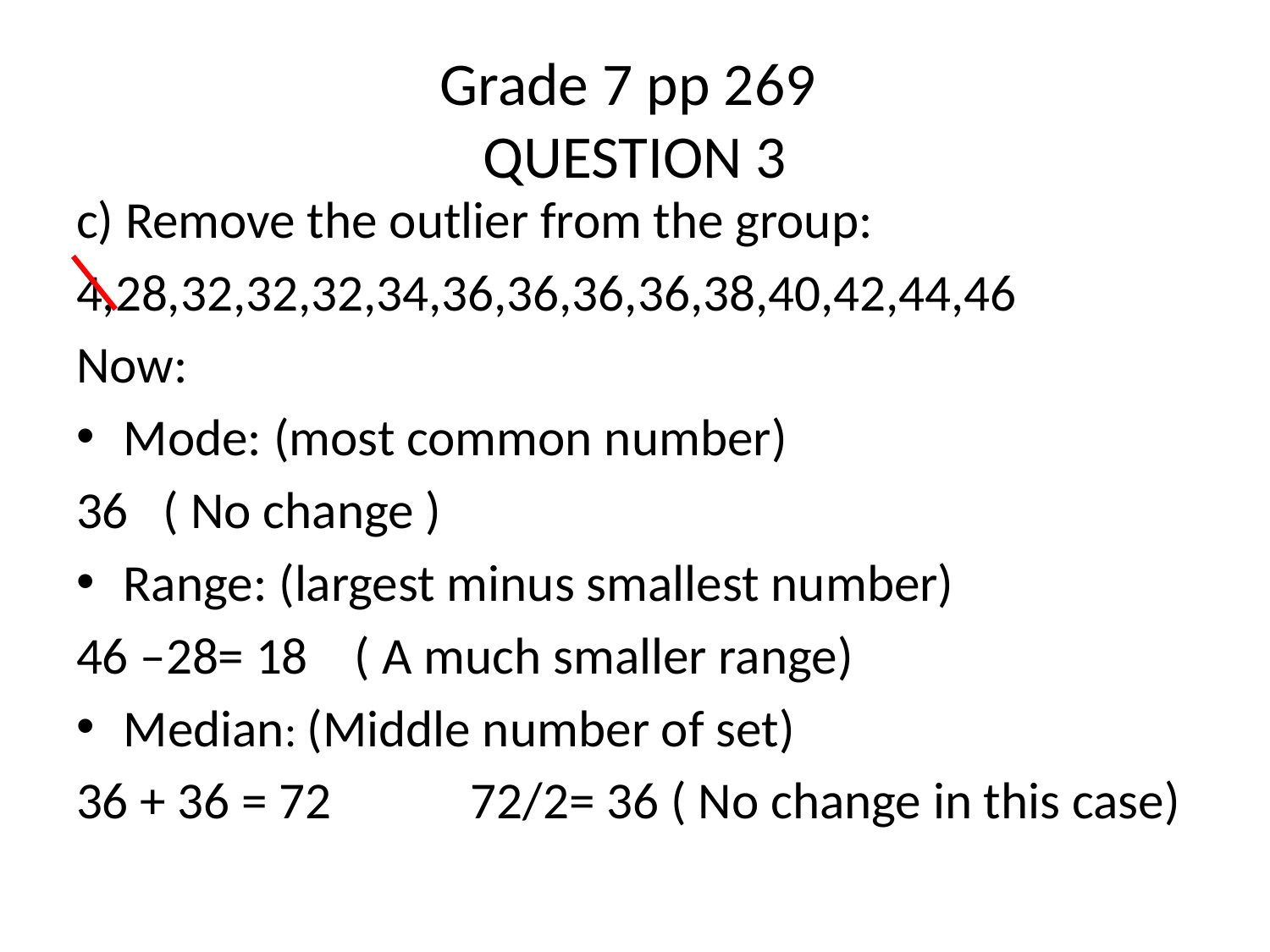

# Grade 7 pp 269 QUESTION 3
c) Remove the outlier from the group:
4,28,32,32,32,34,36,36,36,36,38,40,42,44,46
Now:
Mode: (most common number)
36   ( No change )
Range: (largest minus smallest number)
46 –28= 18    ( A much smaller range)
Median: (Middle number of set)
36 + 36 = 72            72/2= 36 ( No change in this case)